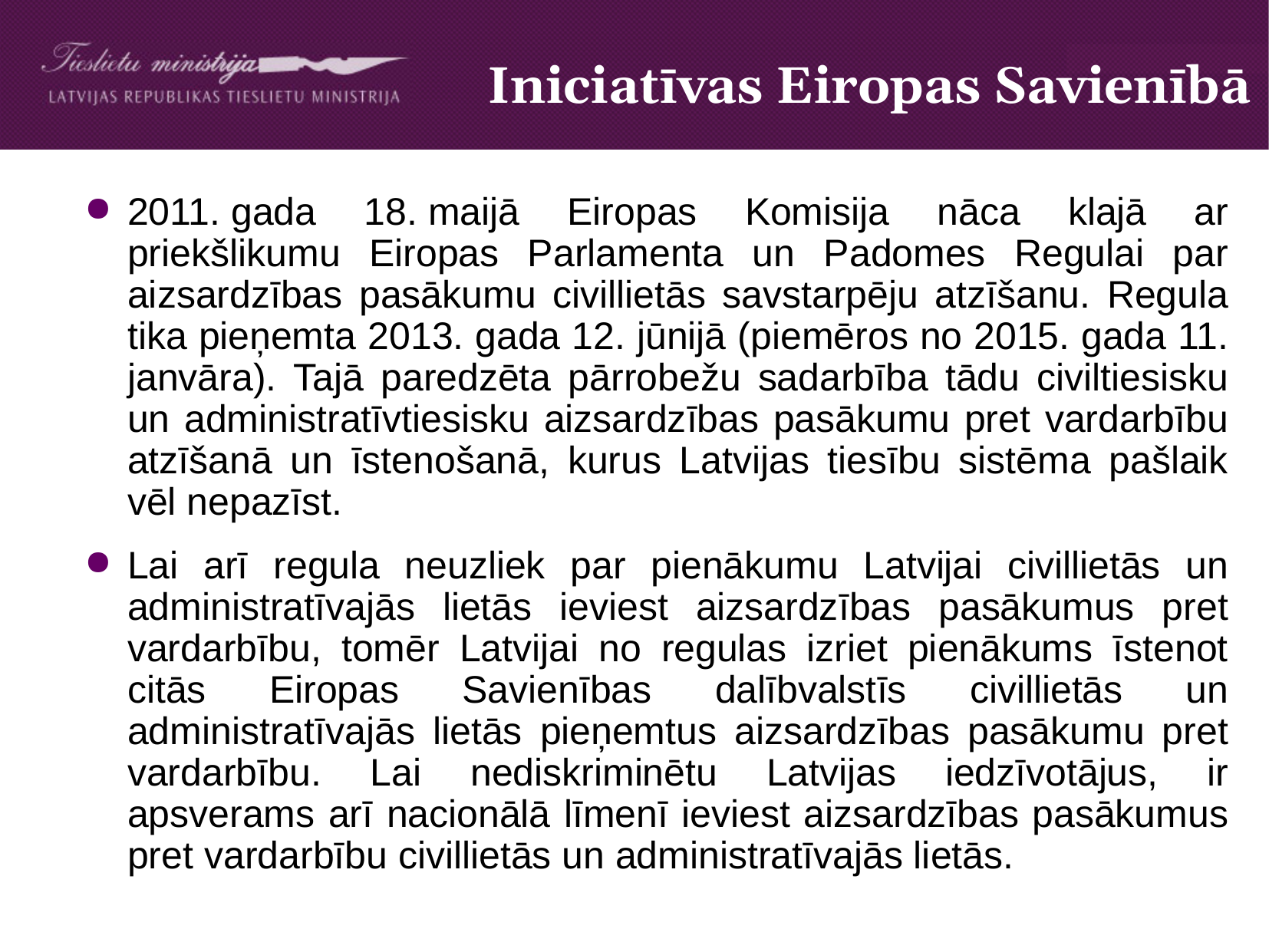

Iniciatīvas Eiropas Savienībā
2011. gada 18. maijā Eiropas Komisija nāca klajā ar priekšlikumu Eiropas Parlamenta un Padomes Regulai par aizsardzības pasākumu civillietās savstarpēju atzīšanu. Regula tika pieņemta 2013. gada 12. jūnijā (piemēros no 2015. gada 11. janvāra). Tajā paredzēta pārrobežu sadarbība tādu civiltiesisku un administratīvtiesisku aizsardzības pasākumu pret vardarbību atzīšanā un īstenošanā, kurus Latvijas tiesību sistēma pašlaik vēl nepazīst.
Lai arī regula neuzliek par pienākumu Latvijai civillietās un administratīvajās lietās ieviest aizsardzības pasākumus pret vardarbību, tomēr Latvijai no regulas izriet pienākums īstenot citās Eiropas Savienības dalībvalstīs civillietās un administratīvajās lietās pieņemtus aizsardzības pasākumu pret vardarbību. Lai nediskriminētu Latvijas iedzīvotājus, ir apsverams arī nacionālā līmenī ieviest aizsardzības pasākumus pret vardarbību civillietās un administratīvajās lietās.